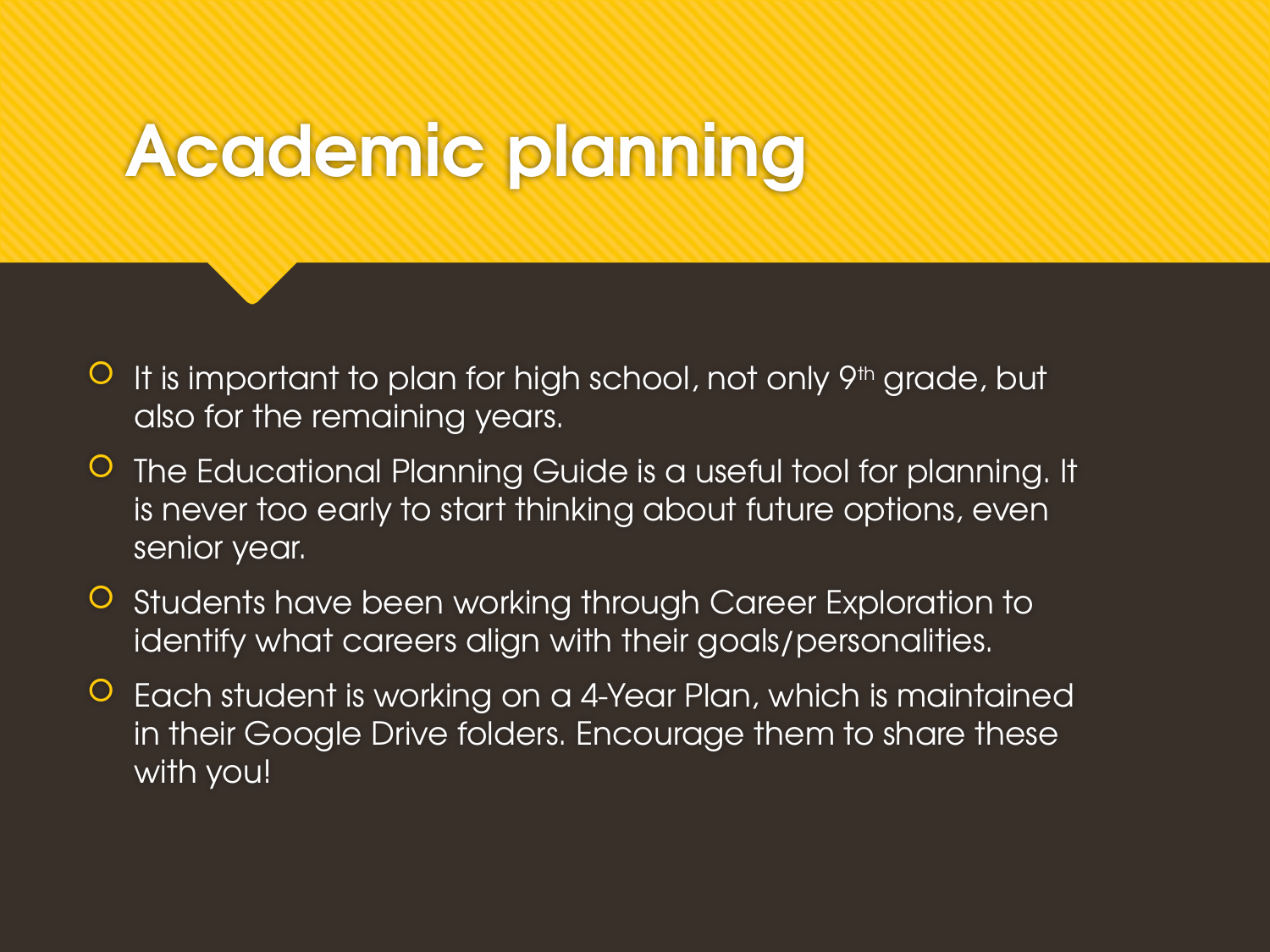

# Academic planning
It is important to plan for high school, not only 9th grade, but also for the remaining years.
The Educational Planning Guide is a useful tool for planning. It is never too early to start thinking about future options, even senior year.
Students have been working through Career Exploration to identify what careers align with their goals/personalities.
Each student is working on a 4-Year Plan, which is maintained in their Google Drive folders. Encourage them to share these with you!